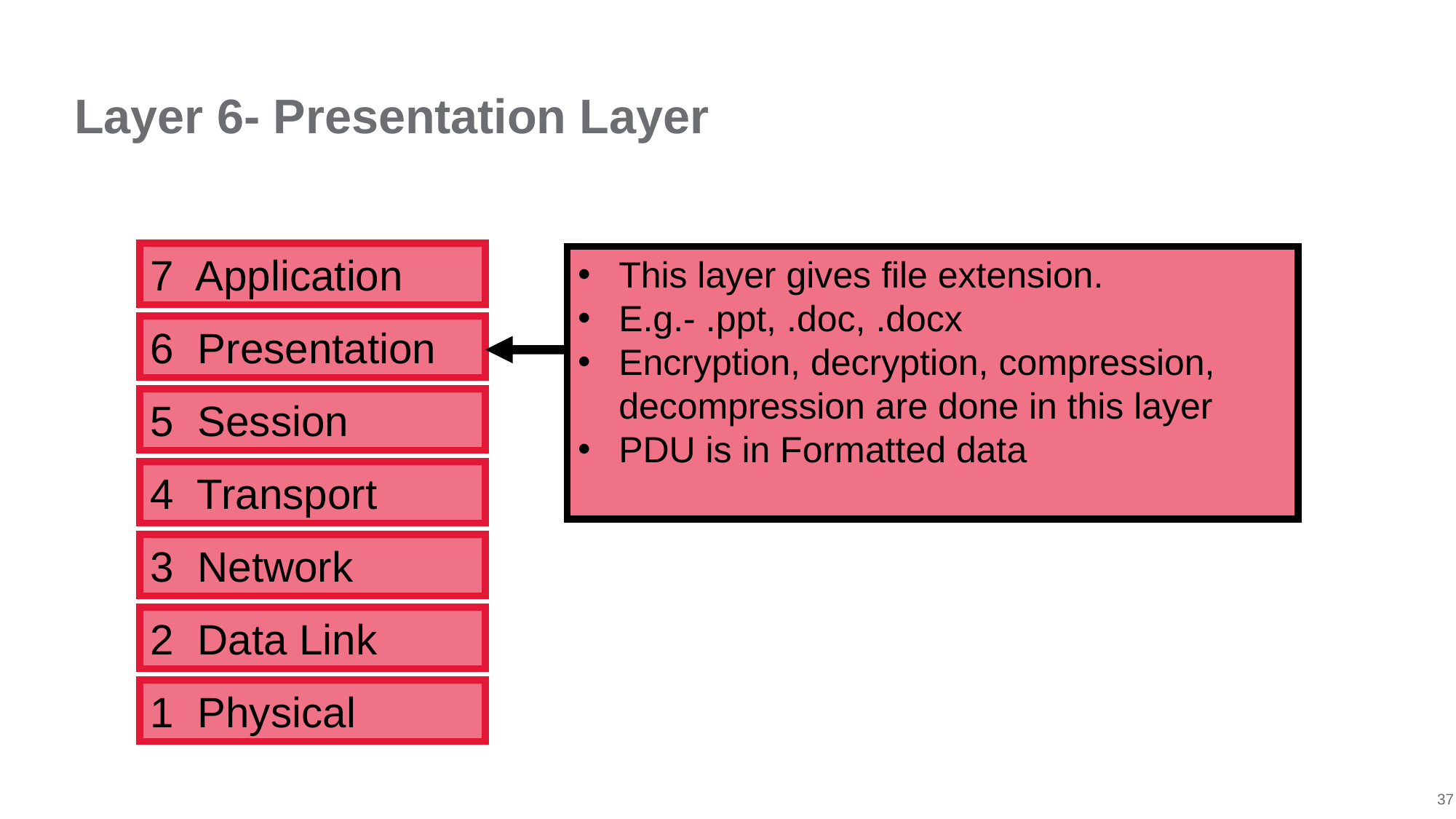

# Layer 6- Presentation Layer
7  Application
This layer gives file extension.
E.g.- .ppt, .doc, .docx
Encryption, decryption, compression, decompression are done in this layer
PDU is in Formatted data

6  Presentation

5  Session
4  Transport
3  Network
2  Data Link
1  Physical